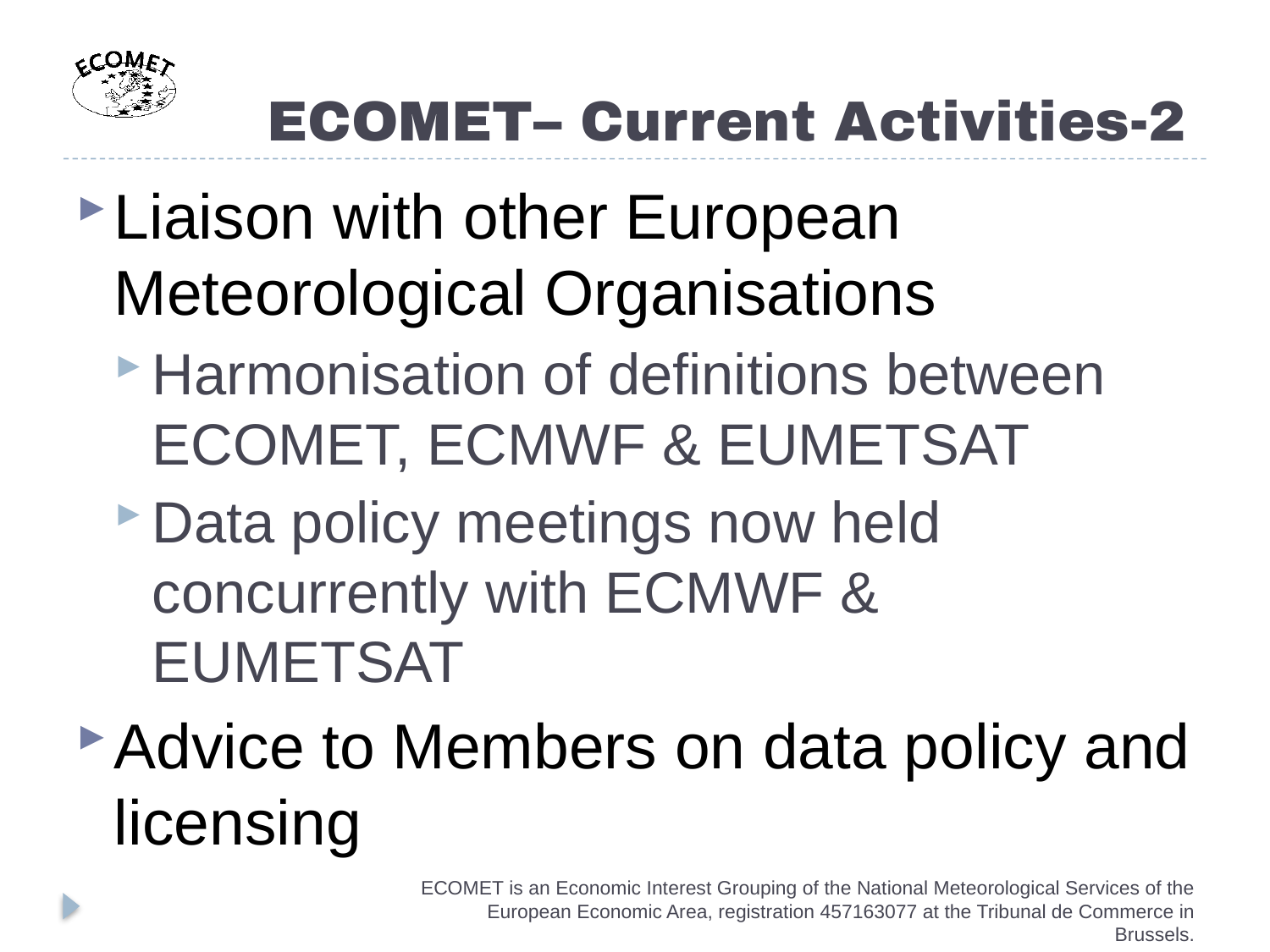

# ECOMET– Current Activities-2
Liaison with other European Meteorological Organisations
Harmonisation of definitions between ECOMET, ECMWF & EUMETSAT
Data policy meetings now held concurrently with ECMWF & EUMETSAT
Advice to Members on data policy and licensing

ECOMET is an Economic Interest Grouping of the National Meteorological Services of the European Economic Area, registration 457163077 at the Tribunal de Commerce in Brussels.